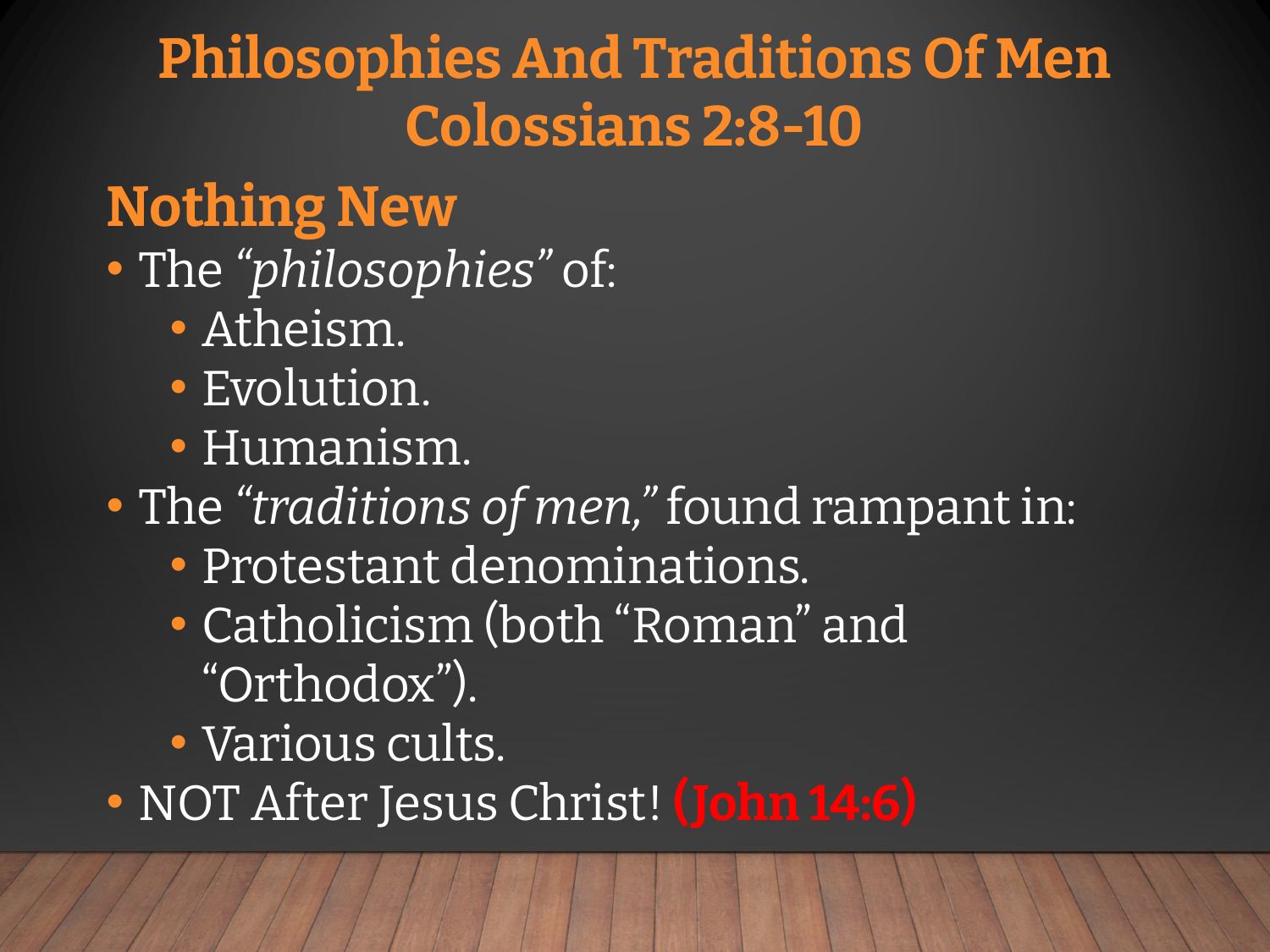

# Philosophies And Traditions Of Men Colossians 2:8-10
Nothing New
The “philosophies” of:
Atheism.
Evolution.
Humanism.
The “traditions of men,” found rampant in:
Protestant denominations.
Catholicism (both “Roman” and “Orthodox”).
Various cults.
NOT After Jesus Christ! (John 14:6)